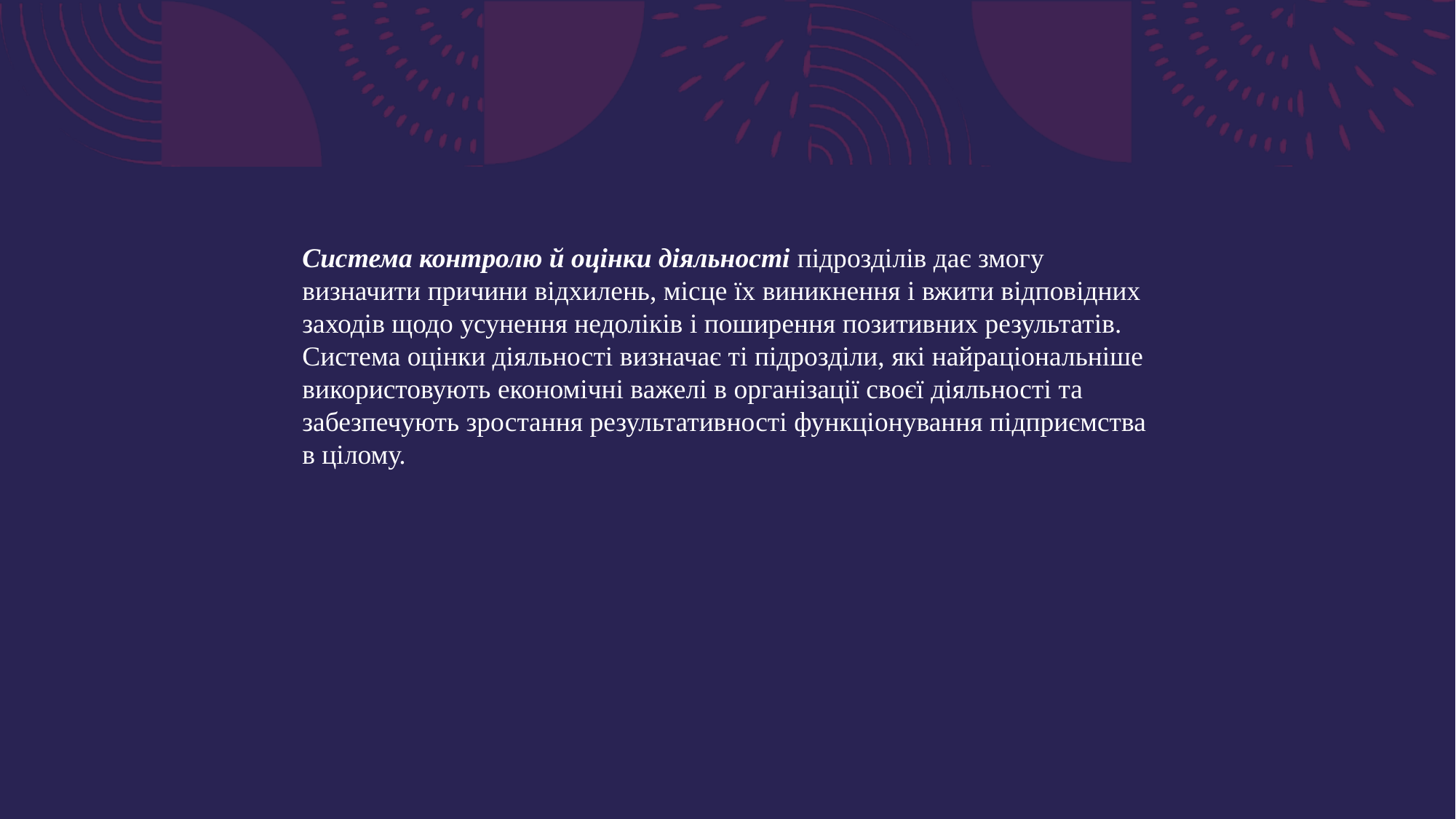

Система контролю й оцінки діяльності підрозділів дає змогу визначити причини відхилень, місце їх виникнення і вжити відповідних заходів щодо усунення недоліків і поширення позитивних результатів. Система оцінки діяльності визначає ті підрозділи, які найраціональніше використовують економічні важелі в організації своєї діяльності та забезпечують зростання результативності функціонування підприємства в цілому.